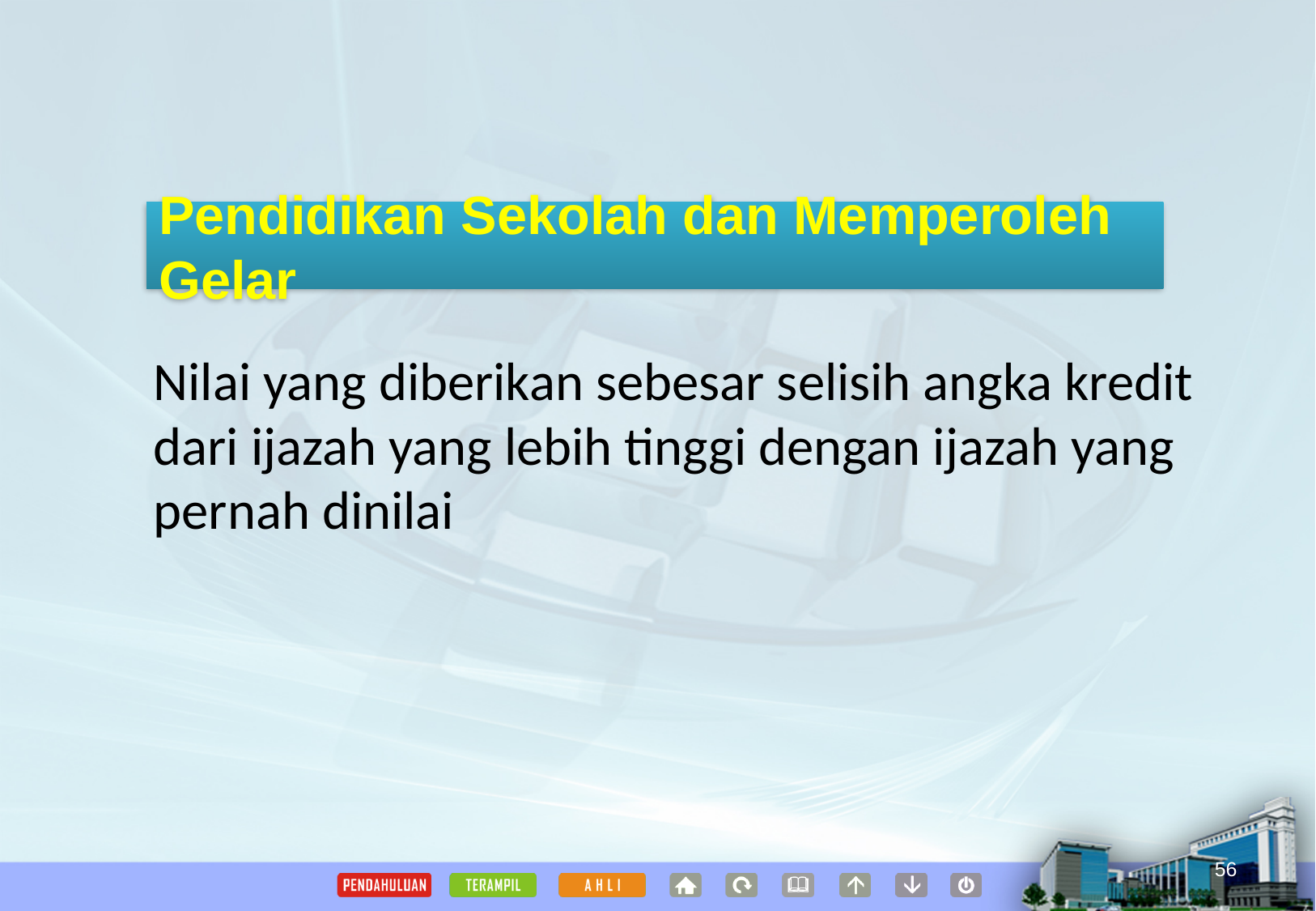

Pendidikan Sekolah dan Memperoleh Gelar
	Nilai yang diberikan sebesar selisih angka kredit dari ijazah yang lebih tinggi dengan ijazah yang pernah dinilai
56